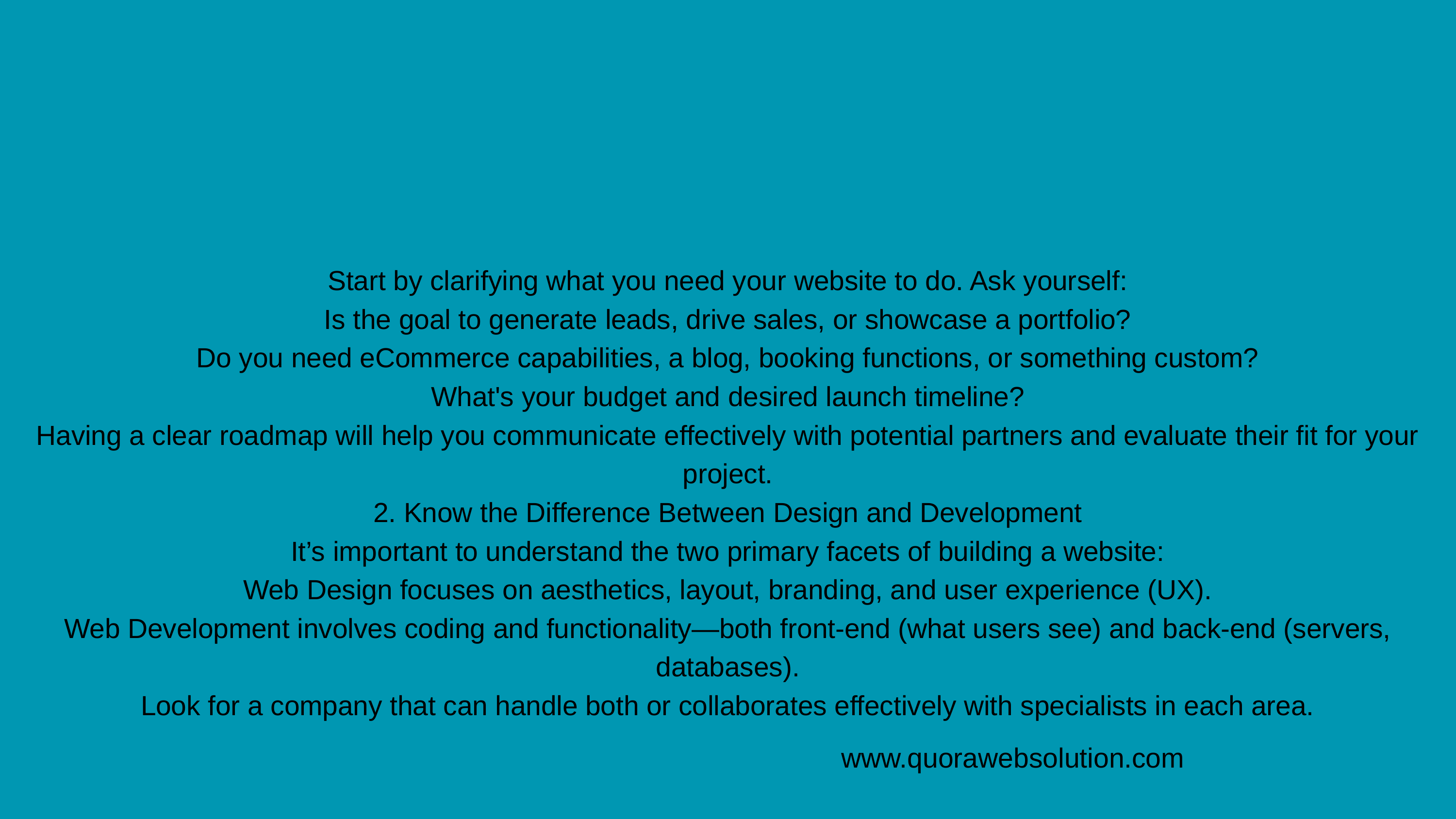

Start by clarifying what you need your website to do. Ask yourself:
Is the goal to generate leads, drive sales, or showcase a portfolio?
Do you need eCommerce capabilities, a blog, booking functions, or something custom?
What's your budget and desired launch timeline?
Having a clear roadmap will help you communicate effectively with potential partners and evaluate their fit for your project.
2. Know the Difference Between Design and Development
It’s important to understand the two primary facets of building a website:
Web Design focuses on aesthetics, layout, branding, and user experience (UX).
Web Development involves coding and functionality—both front-end (what users see) and back-end (servers, databases).
Look for a company that can handle both or collaborates effectively with specialists in each area.
www.quorawebsolution.com